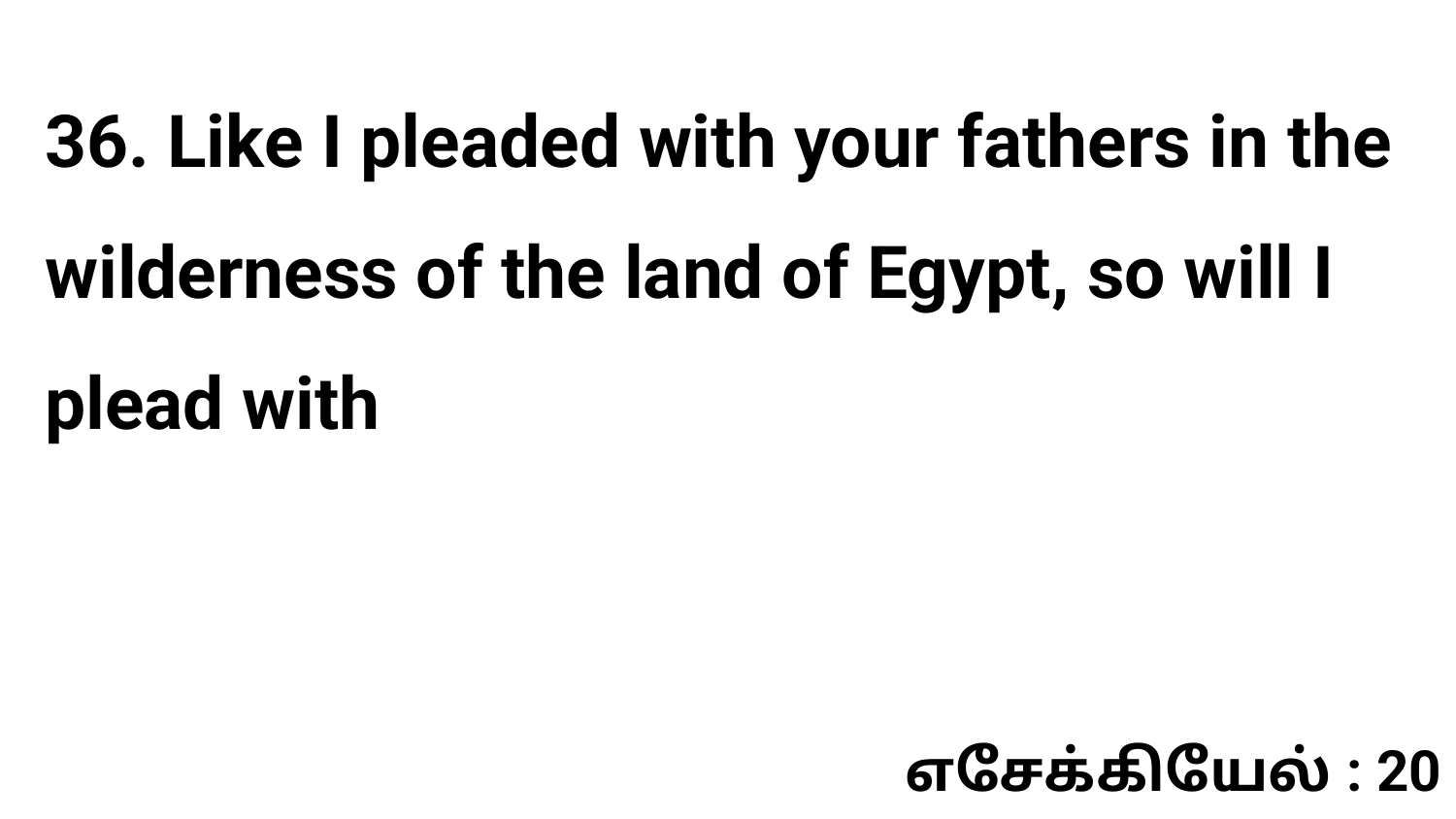

36. Like I pleaded with your fathers in the wilderness of the land of Egypt, so will I plead with
எசேக்கியேல் : 20